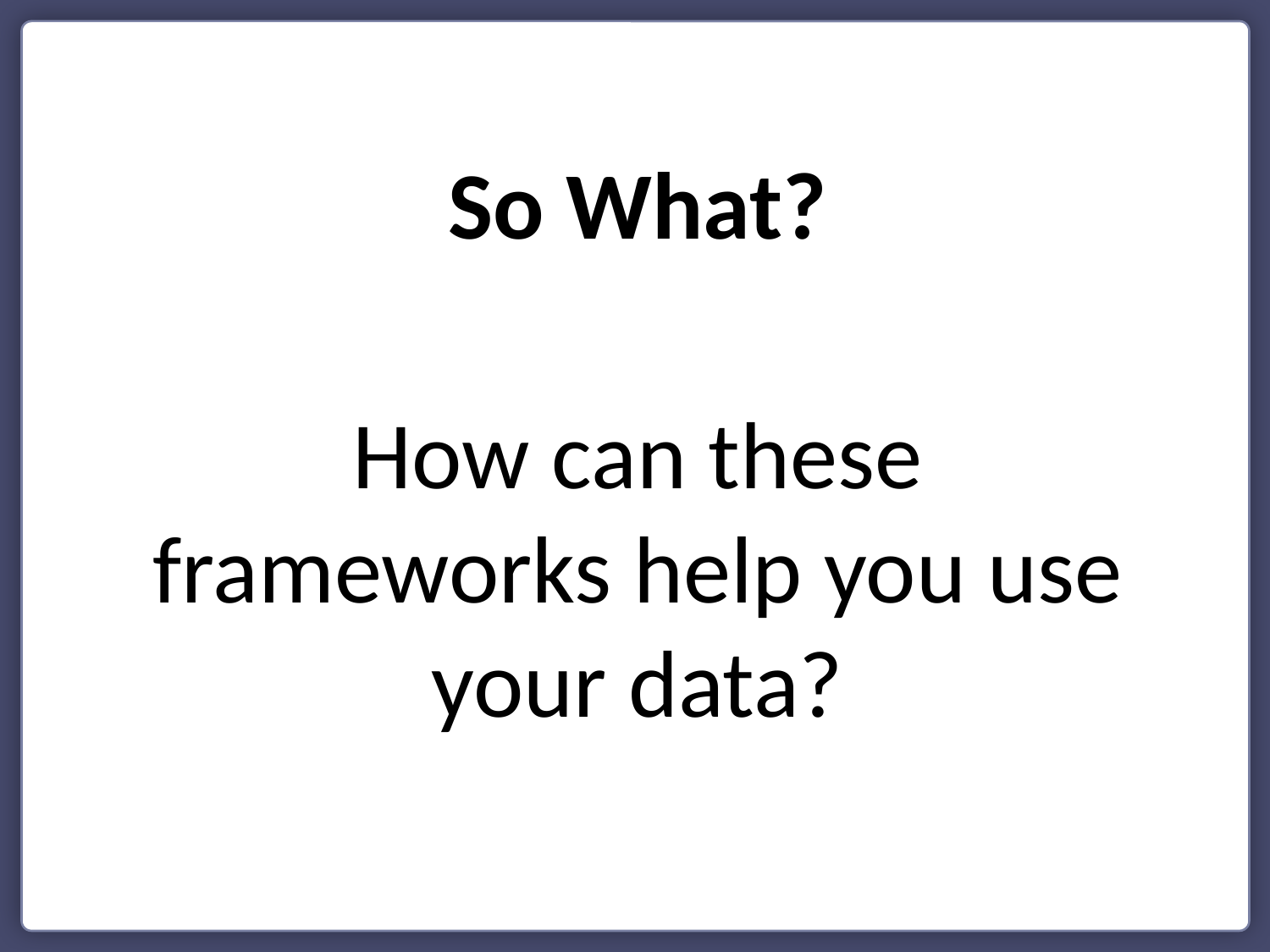

So What?

How can these frameworks help you use your data?